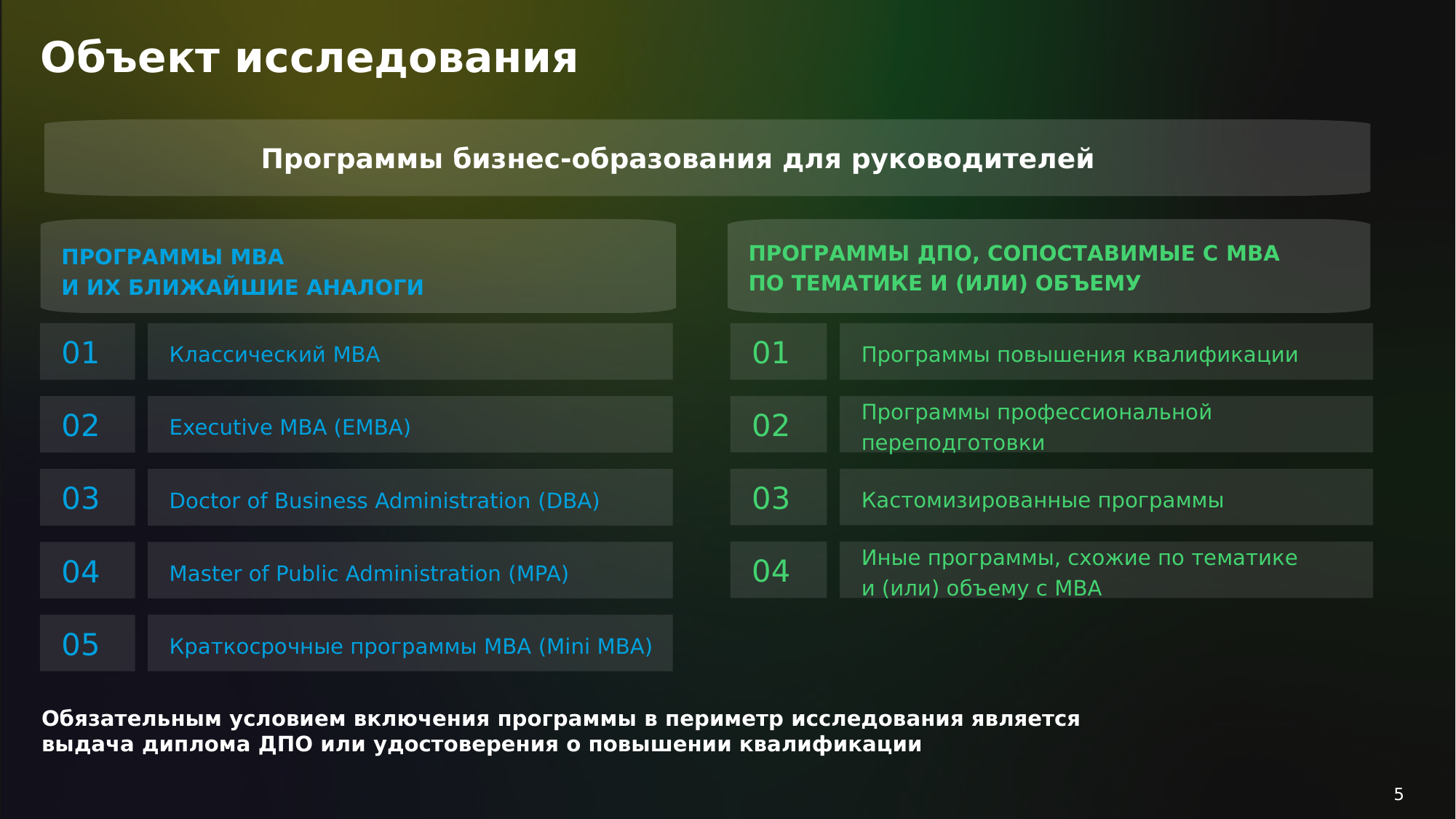

# Объект исследования

Программы бизнес-образования для руководителей

ПРОГРАММЫ MBA
И ИХ БЛИЖАЙШИЕ АНАЛОГИ

ПРОГРАММЫ ДПО, СОПОСТАВИМЫЕ С MBA
ПО ТЕМАТИКЕ И (ИЛИ) ОБЪЕМУ
01
Классический MBA
01
Программы повышения квалификации
02
Программы профессиональной переподготовки
02
Executive MBA (EMBA)
03
Кастомизированные программы
03
Doctor of Business Administration (DBA)
04
Иные программы, схожие по тематике
и (или) объему с MBA
04
Master of Public Administration (MPA)
05
Краткосрочные программы MBA (Mini MBA)
Обязательным условием включения программы в периметр исследования является
выдача диплома ДПО или удостоверения о повышении квалификации